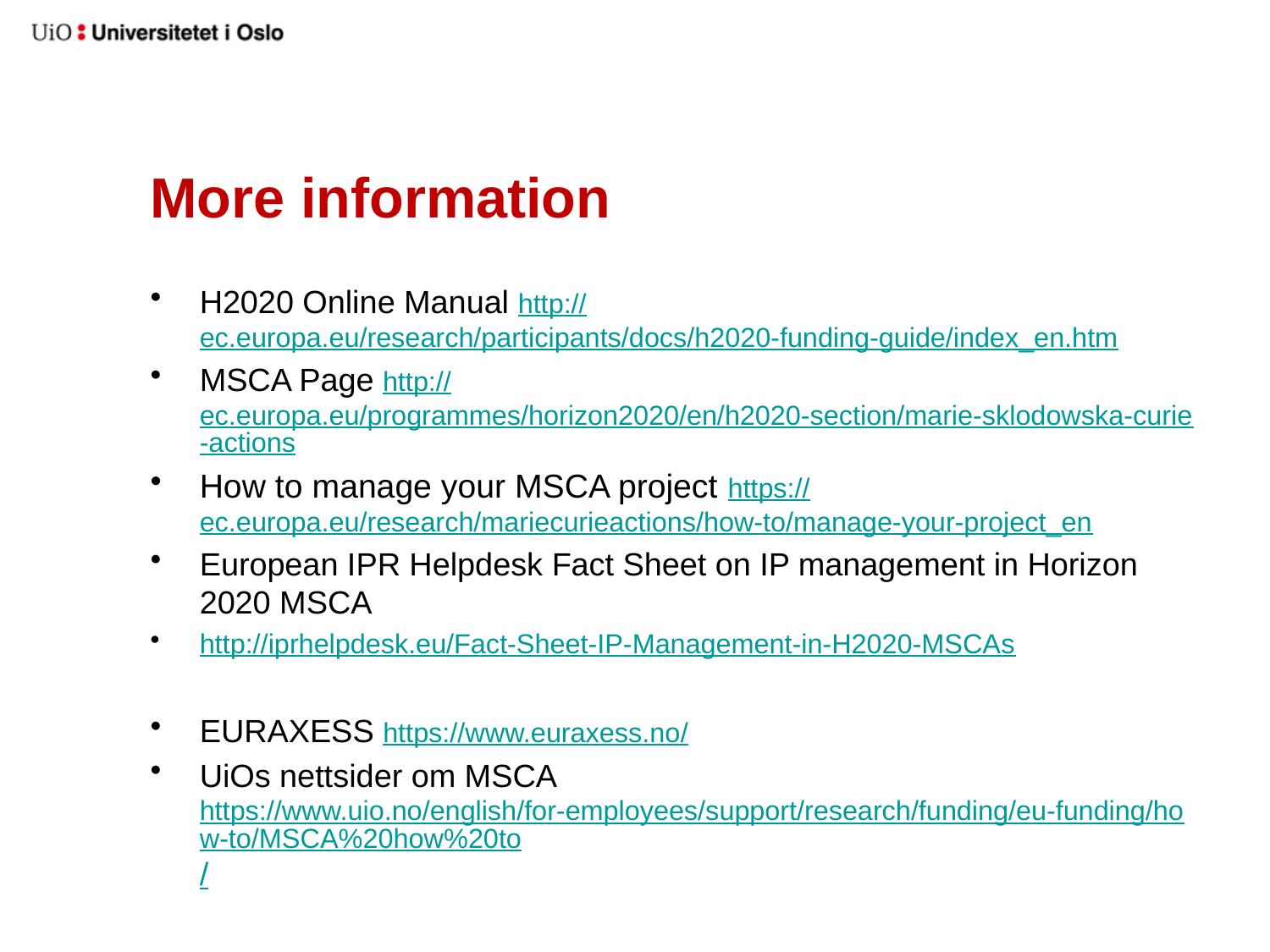

# More information
H2020 Online Manual http://ec.europa.eu/research/participants/docs/h2020-funding-guide/index_en.htm
MSCA Page http://ec.europa.eu/programmes/horizon2020/en/h2020-section/marie-sklodowska-curie-actions
How to manage your MSCA project https://ec.europa.eu/research/mariecurieactions/how-to/manage-your-project_en
European IPR Helpdesk Fact Sheet on IP management in Horizon 2020 MSCA
http://iprhelpdesk.eu/Fact-Sheet-IP-Management-in-H2020-MSCAs

EURAXESS https://www.euraxess.no/
UiOs nettsider om MSCA https://www.uio.no/english/for-employees/support/research/funding/eu-funding/how-to/MSCA%20how%20to/